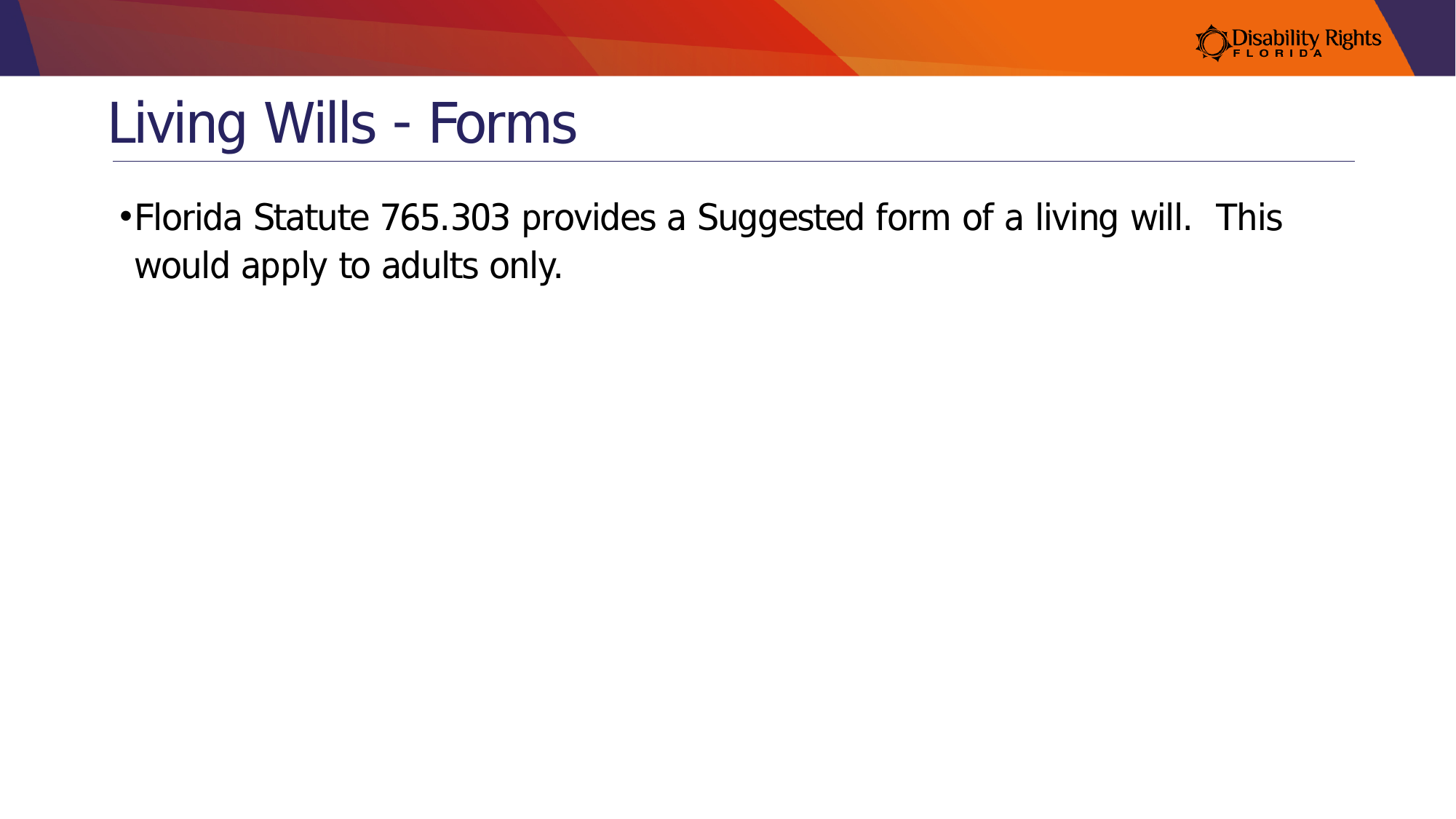

# Living Wills - Forms
Florida Statute 765.303 provides a Suggested form of a living will.  This would apply to adults only.